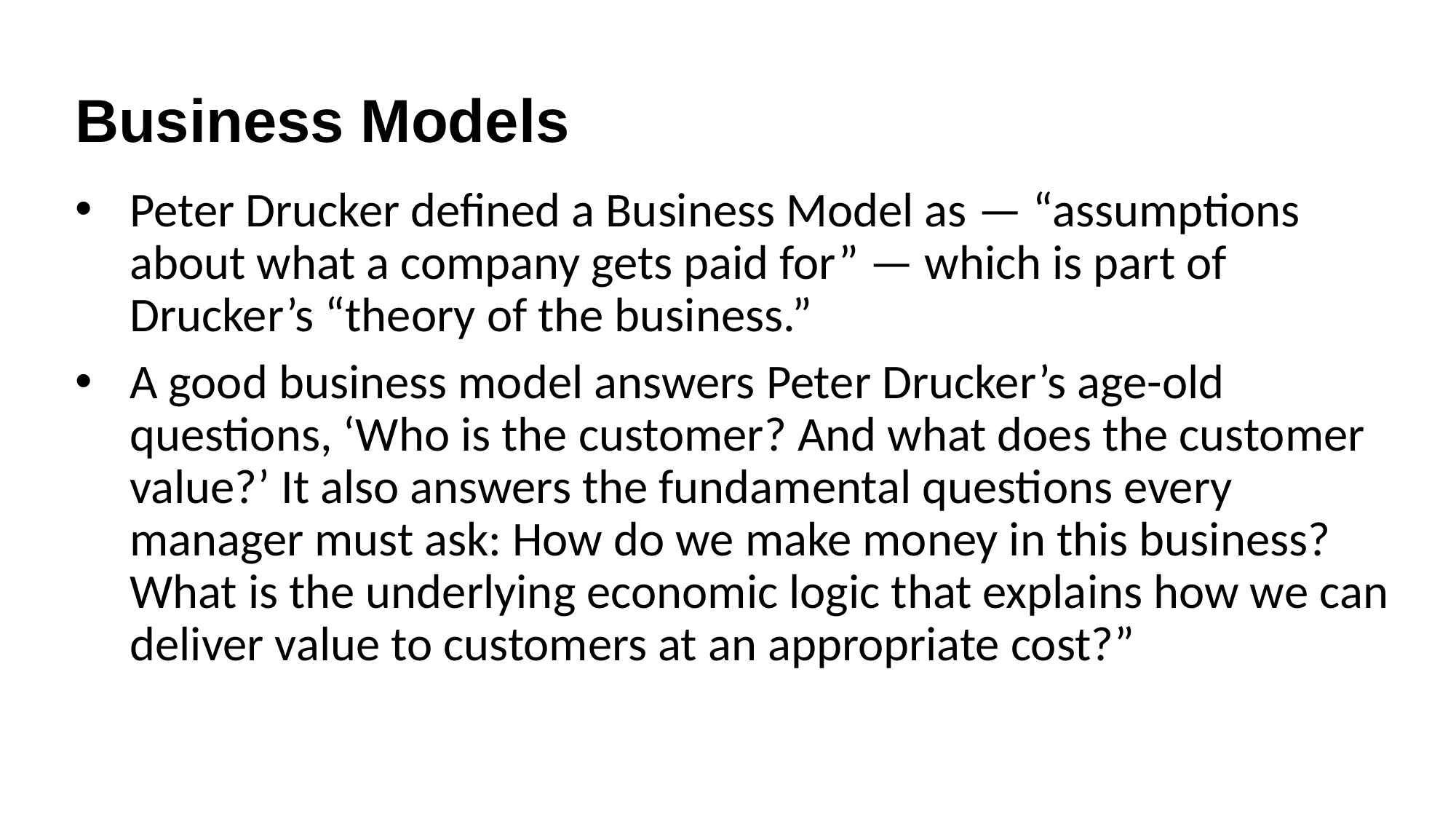

# Business Models
Peter Drucker defined a Business Model as — “assumptions about what a company gets paid for” — which is part of Drucker’s “theory of the business.”
A good business model answers Peter Drucker’s age-old questions, ‘Who is the customer? And what does the customer value?’ It also answers the fundamental questions every manager must ask: How do we make money in this business? What is the underlying economic logic that explains how we can deliver value to customers at an appropriate cost?”